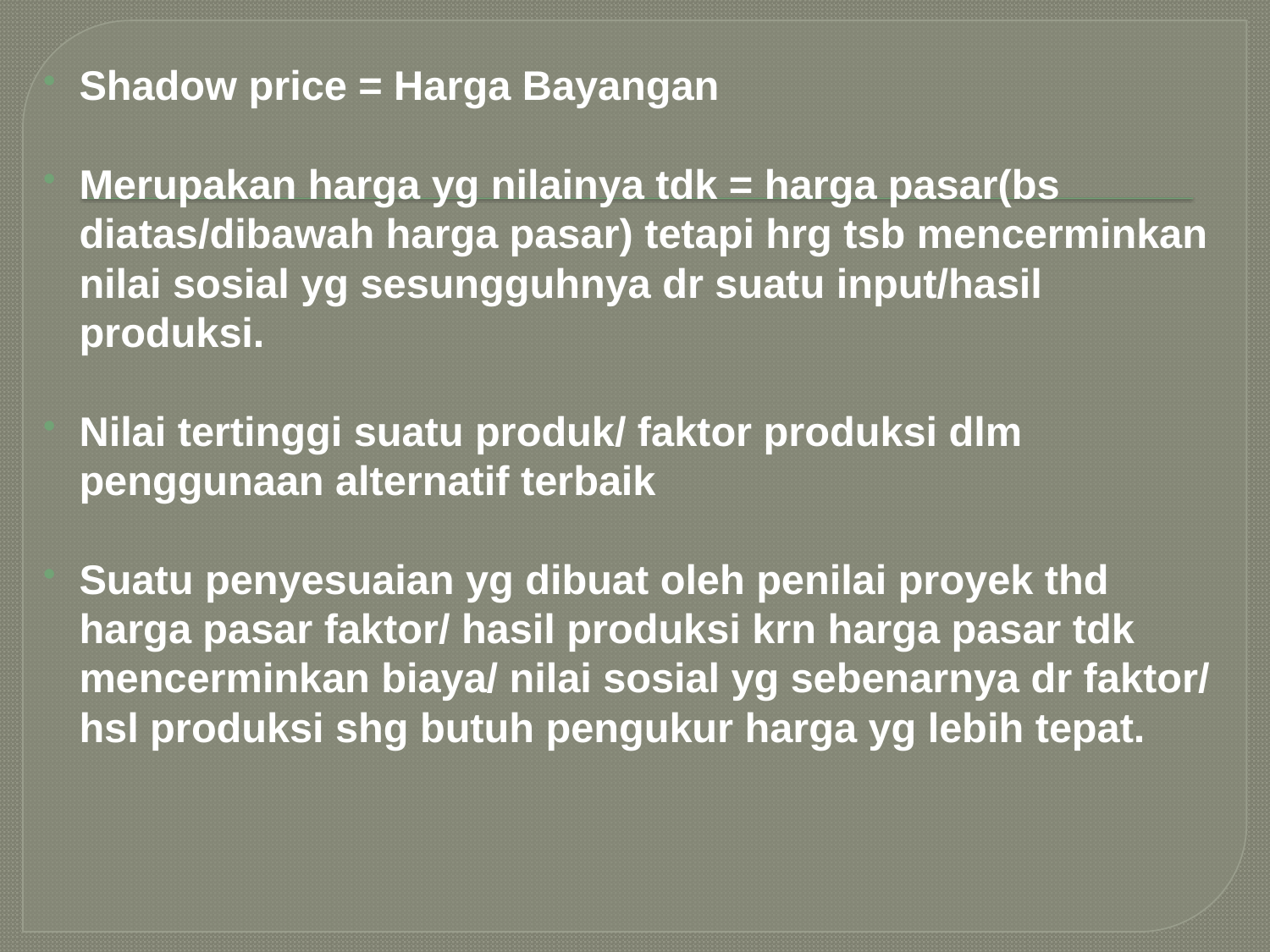

Shadow price = Harga Bayangan

Merupakan harga yg nilainya tdk = harga pasar(bs diatas/dibawah harga pasar) tetapi hrg tsb mencerminkan nilai sosial yg sesungguhnya dr suatu input/hasil produksi.

Nilai tertinggi suatu produk/ faktor produksi dlm penggunaan alternatif terbaik

Suatu penyesuaian yg dibuat oleh penilai proyek thd harga pasar faktor/ hasil produksi krn harga pasar tdk mencerminkan biaya/ nilai sosial yg sebenarnya dr faktor/ hsl produksi shg butuh pengukur harga yg lebih tepat.